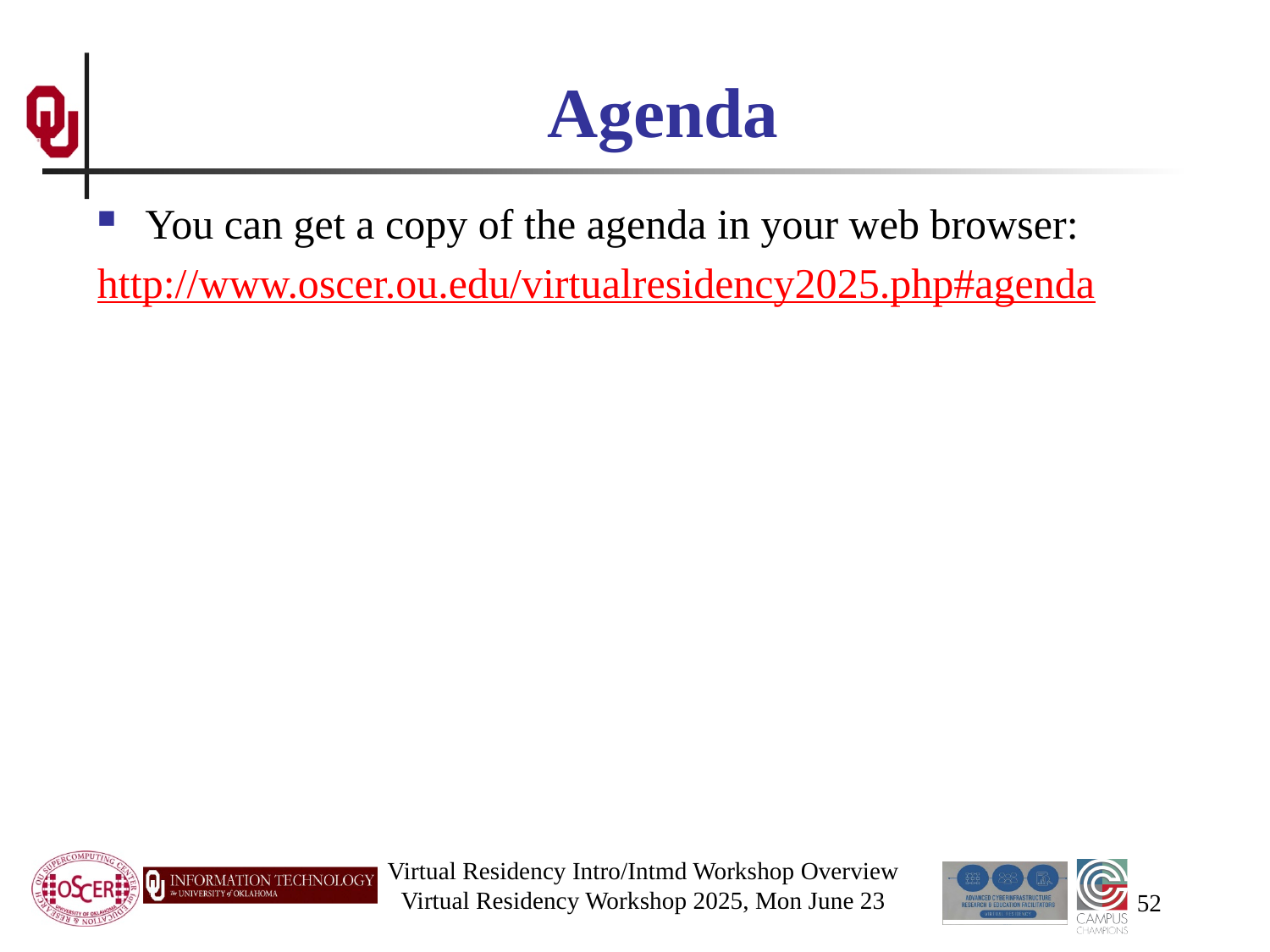

# Agenda
You can get a copy of the agenda in your web browser:
http://www.oscer.ou.edu/virtualresidency2025.php#agenda
Virtual Residency Intro/Intmd Workshop Overview
Virtual Residency Workshop 2025, Mon June 23
52